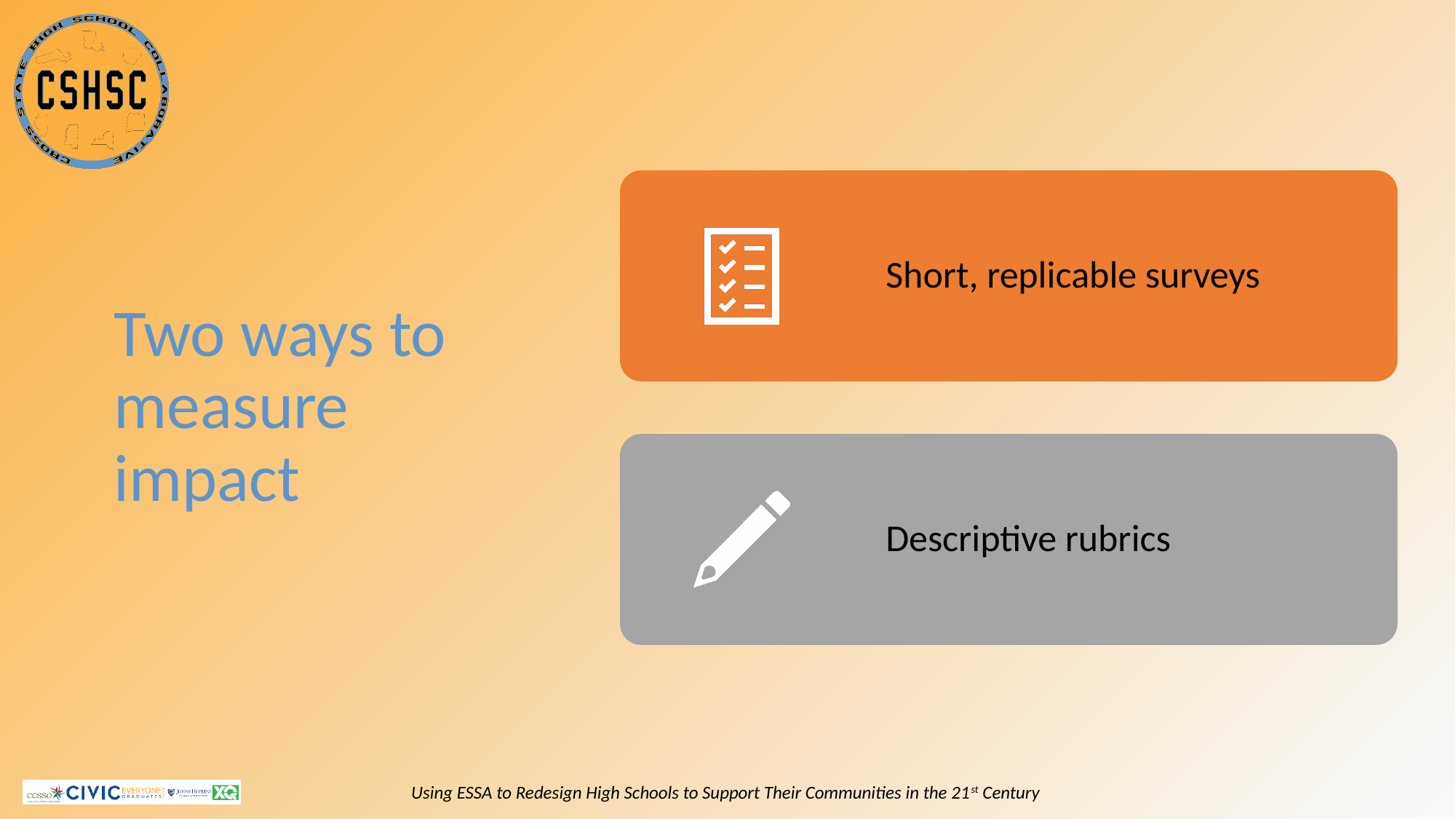

Short, replicable surveys
Descriptive rubrics
# Two ways to measure impact